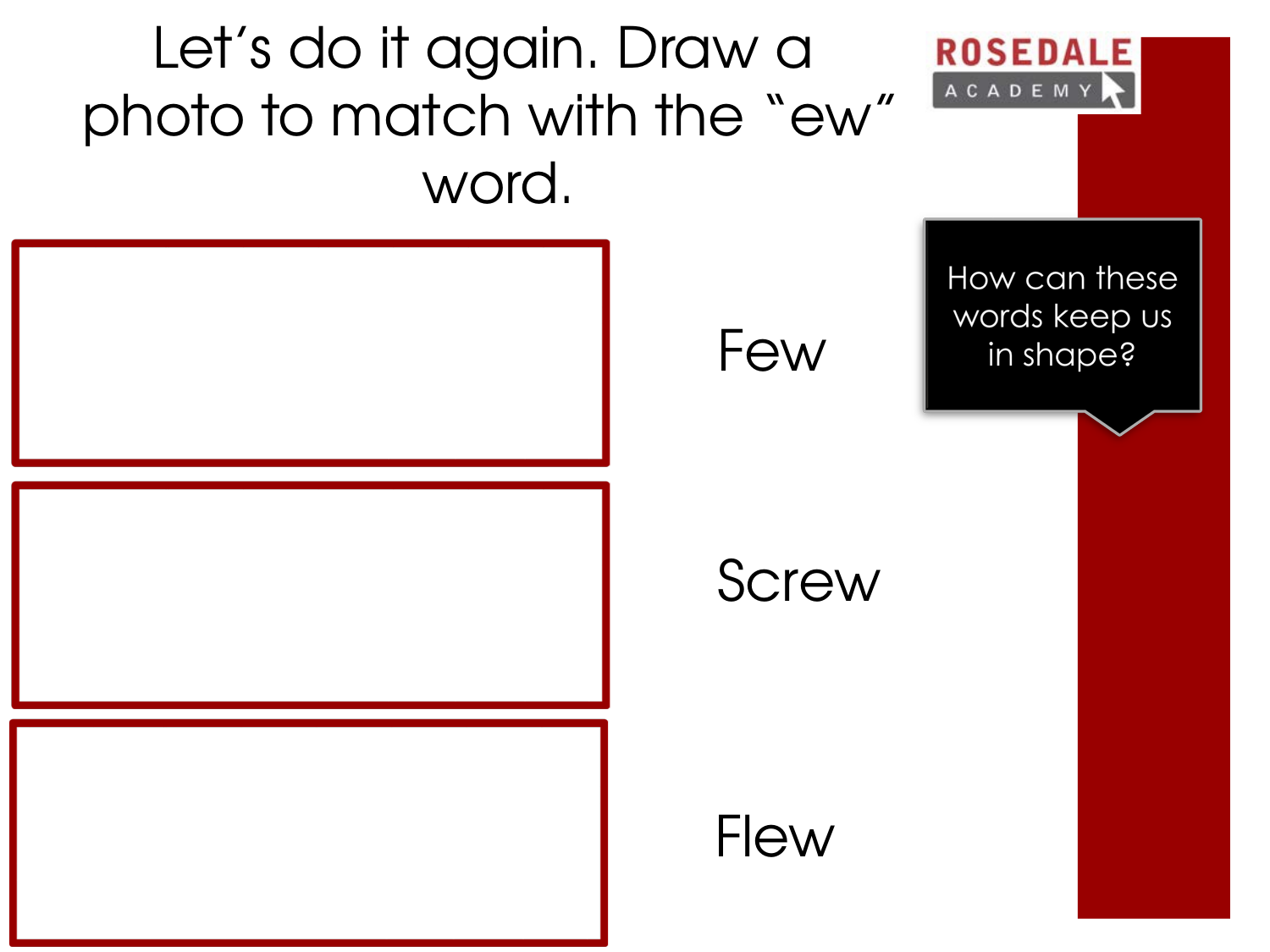

Let’s do it again. Draw a  photo to match with the “ew”  word.

Few

Screw

Flew